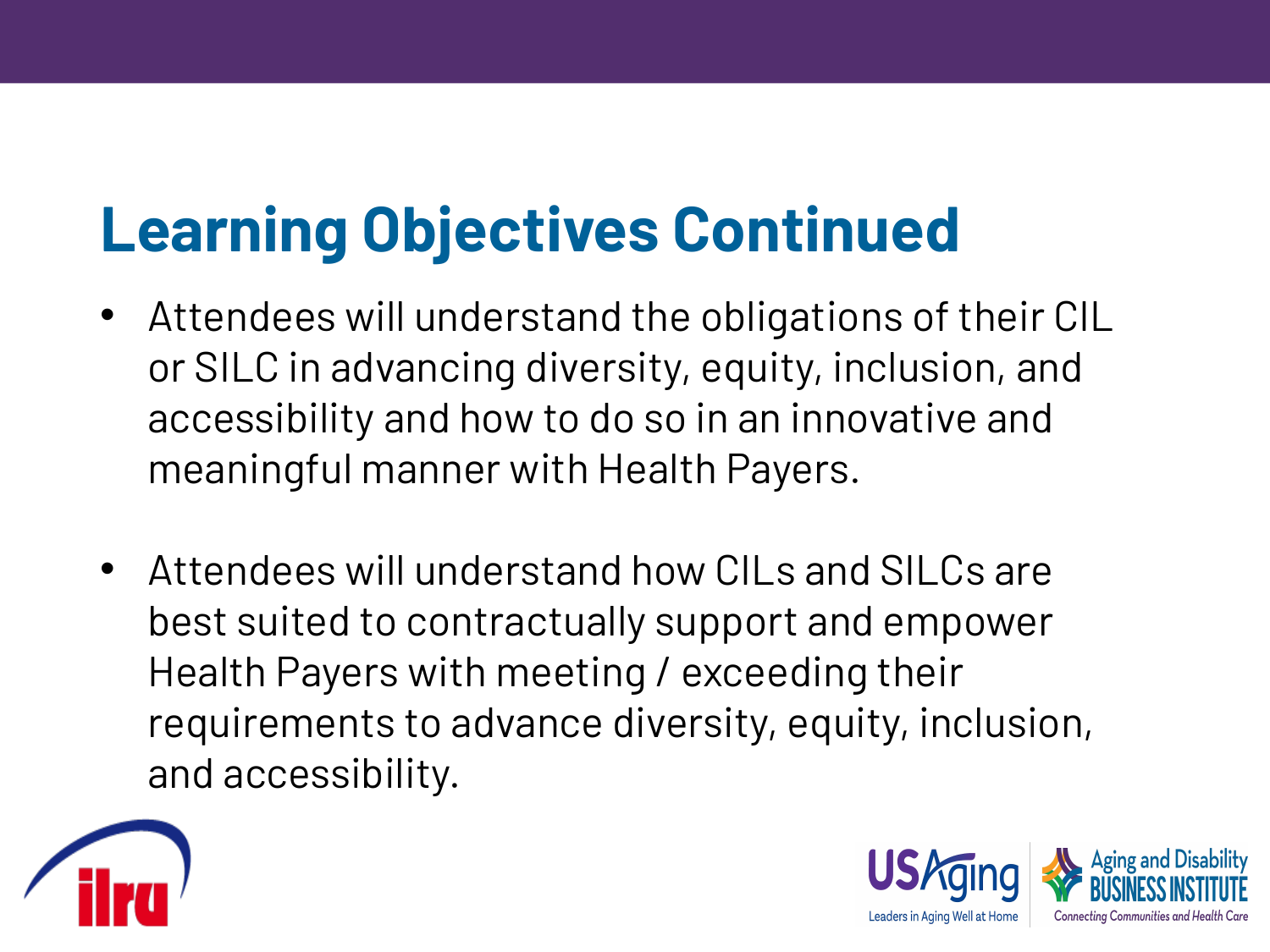

# Learning Objectives Continued
Attendees will understand the obligations of their CIL or SILC in advancing diversity, equity, inclusion, and accessibility and how to do so in an innovative and meaningful manner with Health Payers.

Attendees will understand how CILs and SILCs are best suited to contractually support and empower Health Payers with meeting / exceeding their requirements to advance diversity, equity, inclusion, and accessibility.